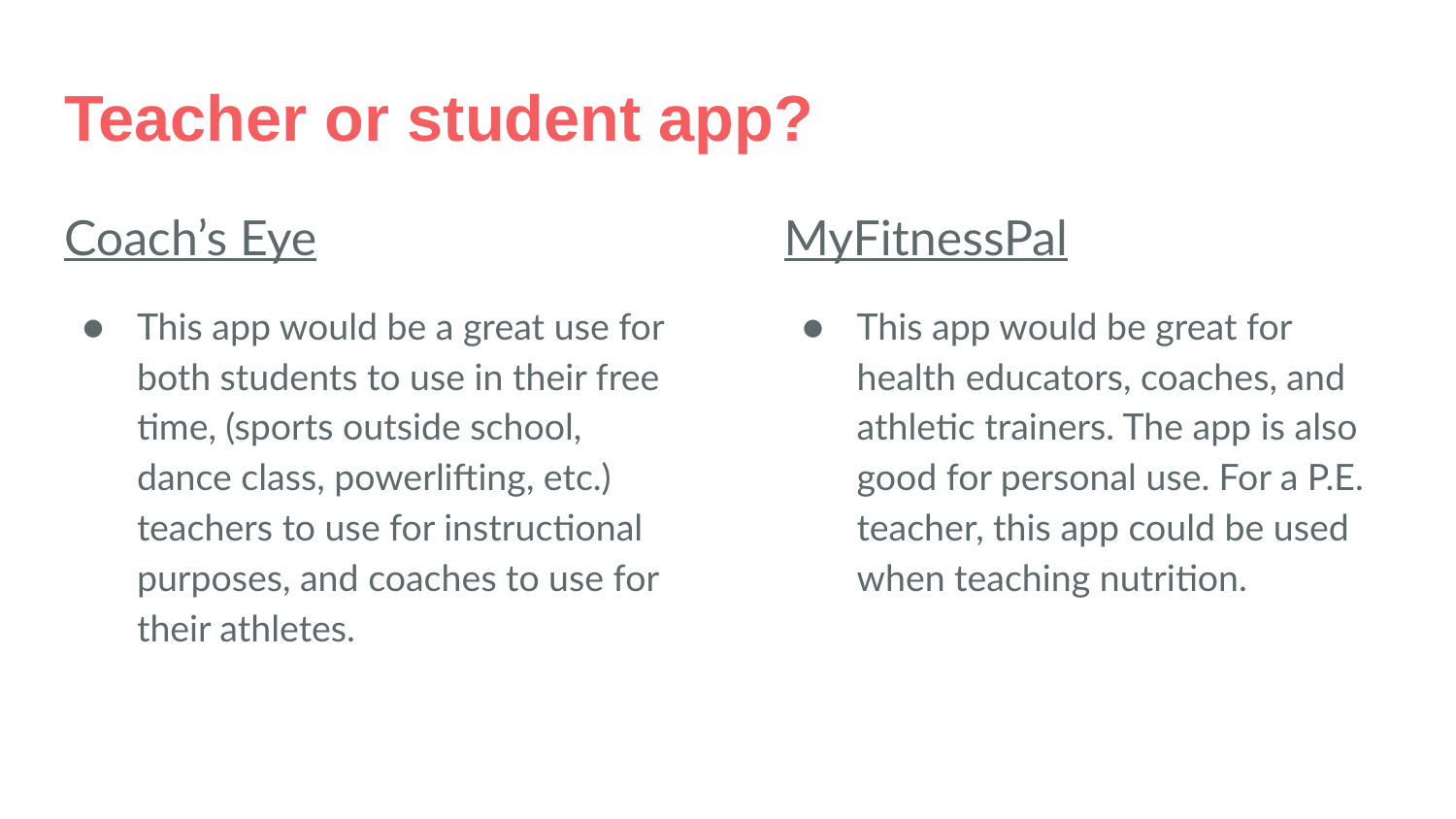

# Teacher or student app?

Coach’s Eye
This app would be a great use for both students to use in their free time, (sports outside school, dance class, powerlifting, etc.) teachers to use for instructional purposes, and coaches to use for their athletes.
MyFitnessPal
This app would be great for health educators, coaches, and athletic trainers. The app is also good for personal use. For a P.E. teacher, this app could be used when teaching nutrition.